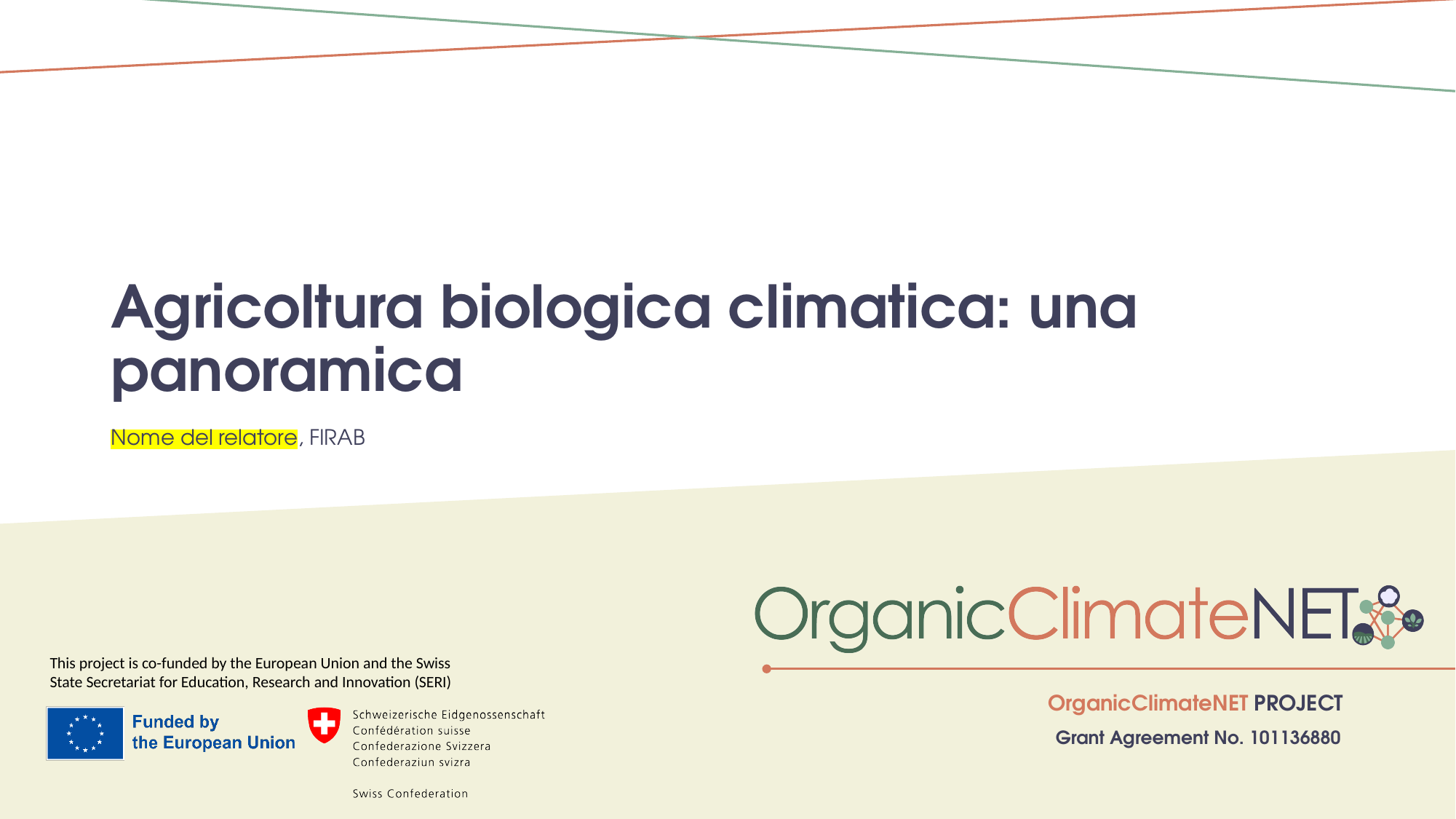

Agricoltura biologica climatica: una panoramica
Nome del relatore, FIRAB